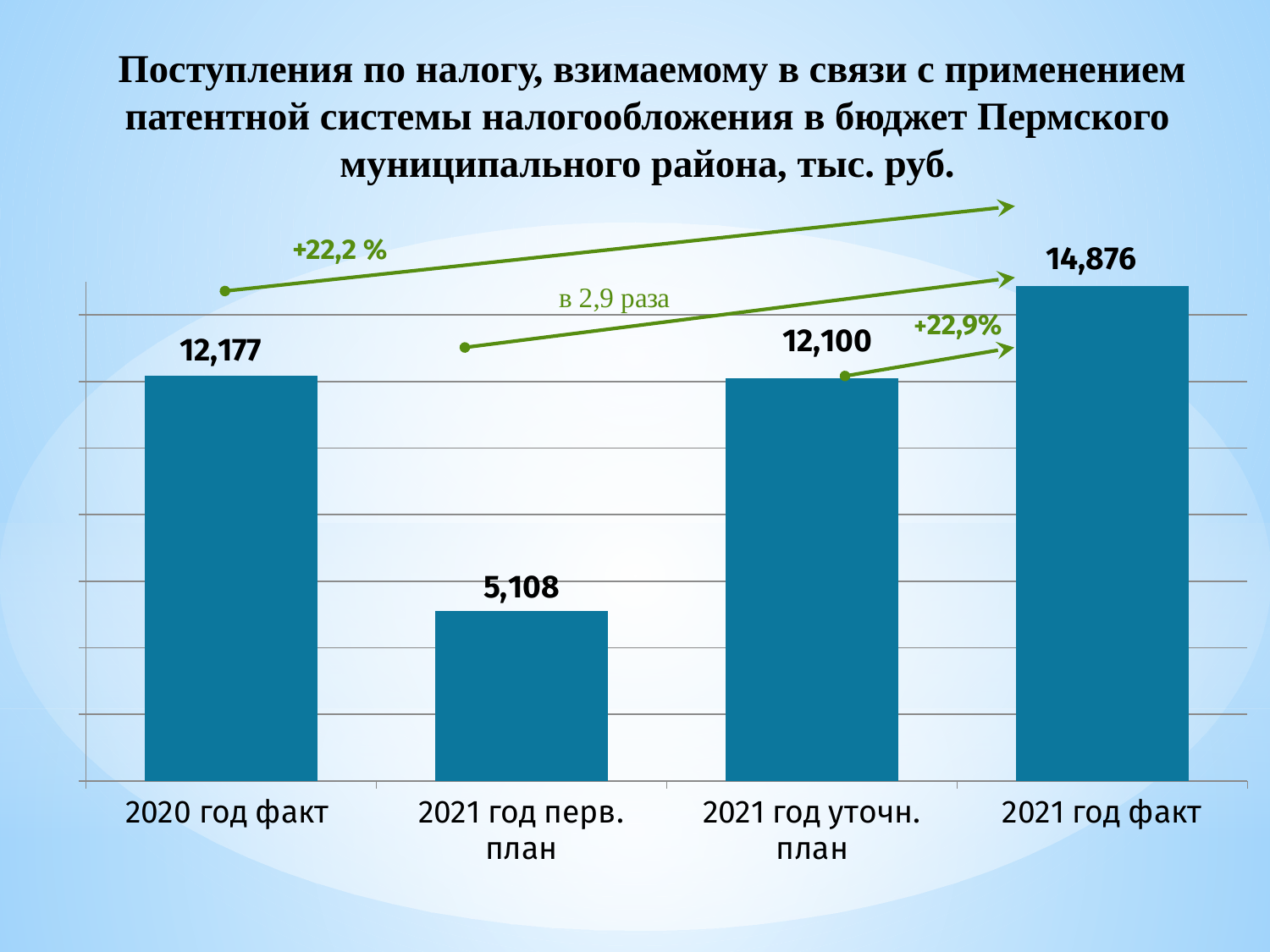

Поступления по налогу, взимаемому в связи с применением патентной системы налогообложения в бюджет Пермского муниципального района, тыс. руб.

### Chart

| Category | Транспортный налог |
|---|---|
| 2020 год факт  | 12177.0 |
| 2021 год перв. план | 5108.1 |
| 2021 год уточн. план | 12100.0 |
| 2021 год факт | 14876.3 |
+22,2 %
+22,9%